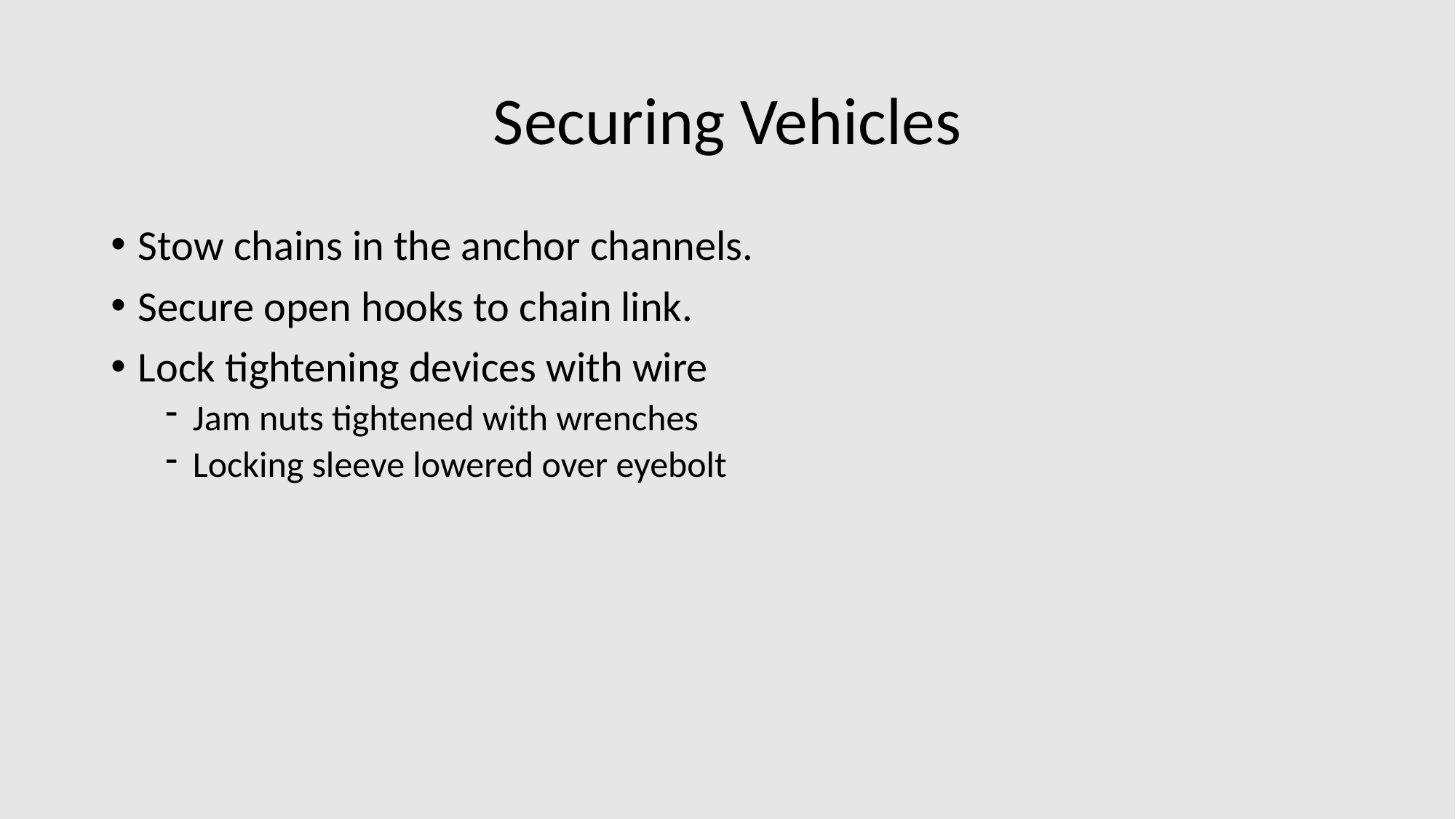

# Securing Vehicles
Stow chains in the anchor channels.
Secure open hooks to chain link.
Lock tightening devices with wire
Jam nuts tightened with wrenches
Locking sleeve lowered over eyebolt